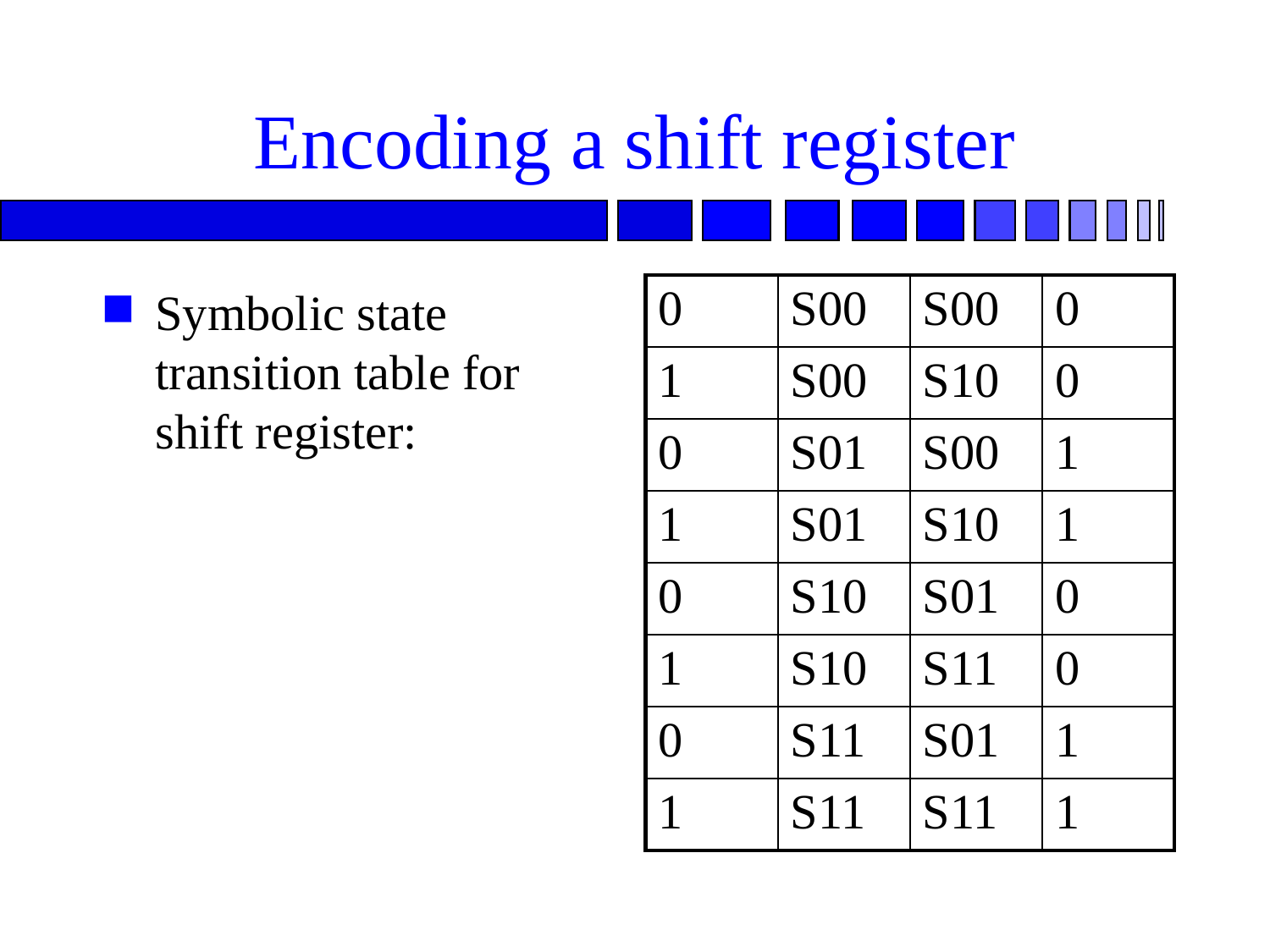

# Encoding a shift register
Symbolic state transition table for shift register:
| 0 | S00 | S00 | 0 |
| --- | --- | --- | --- |
| 1 | S00 | S10 | 0 |
| 0 | S01 | S00 | 1 |
| 1 | S01 | S10 | 1 |
| 0 | S10 | S01 | 0 |
| 1 | S10 | S11 | 0 |
| 0 | S11 | S01 | 1 |
| 1 | S11 | S11 | 1 |